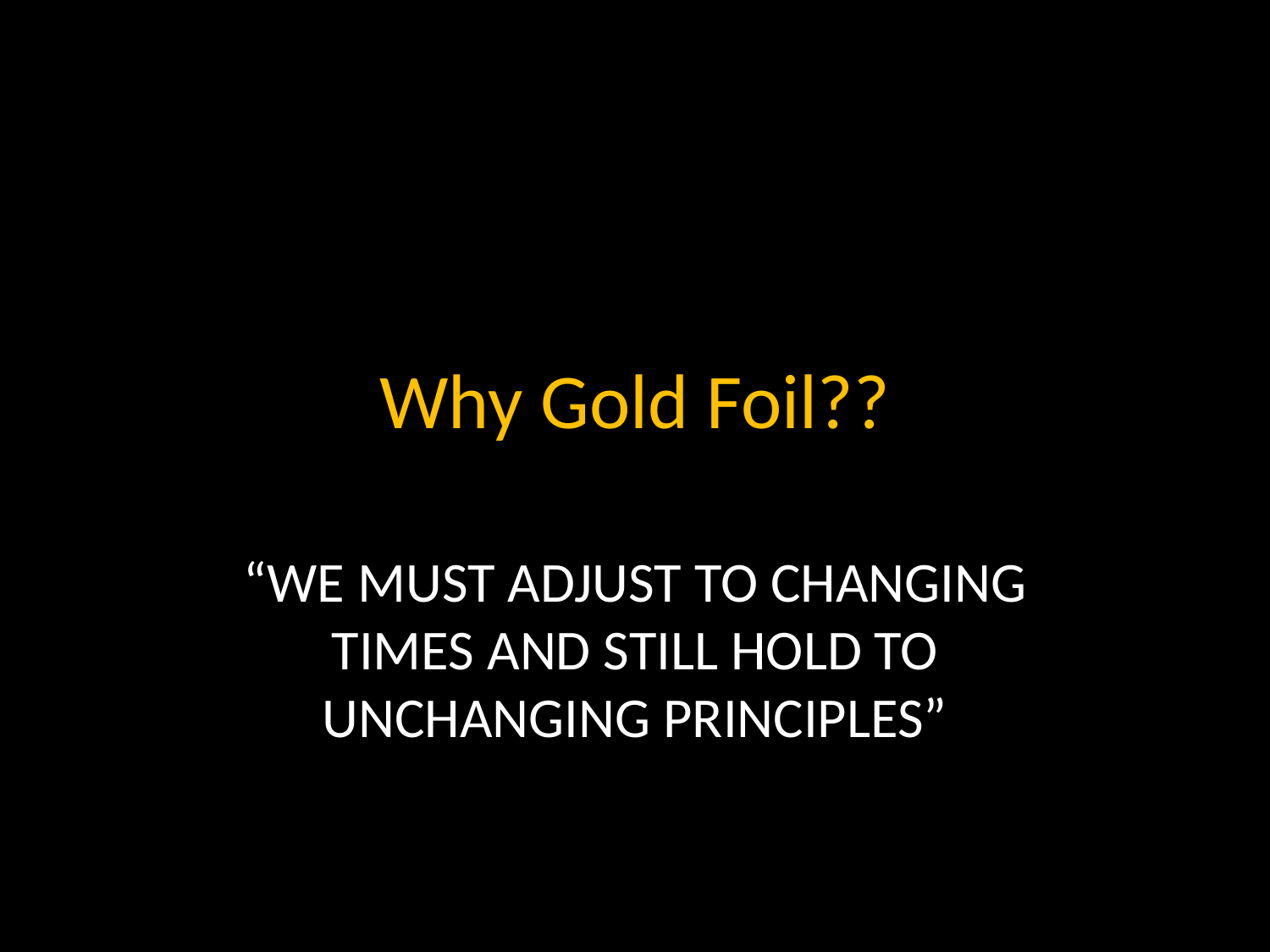

# Why Gold Foil??
“WE MUST ADJUST TO CHANGING TIMES AND STILL HOLD TO UNCHANGING PRINCIPLES”